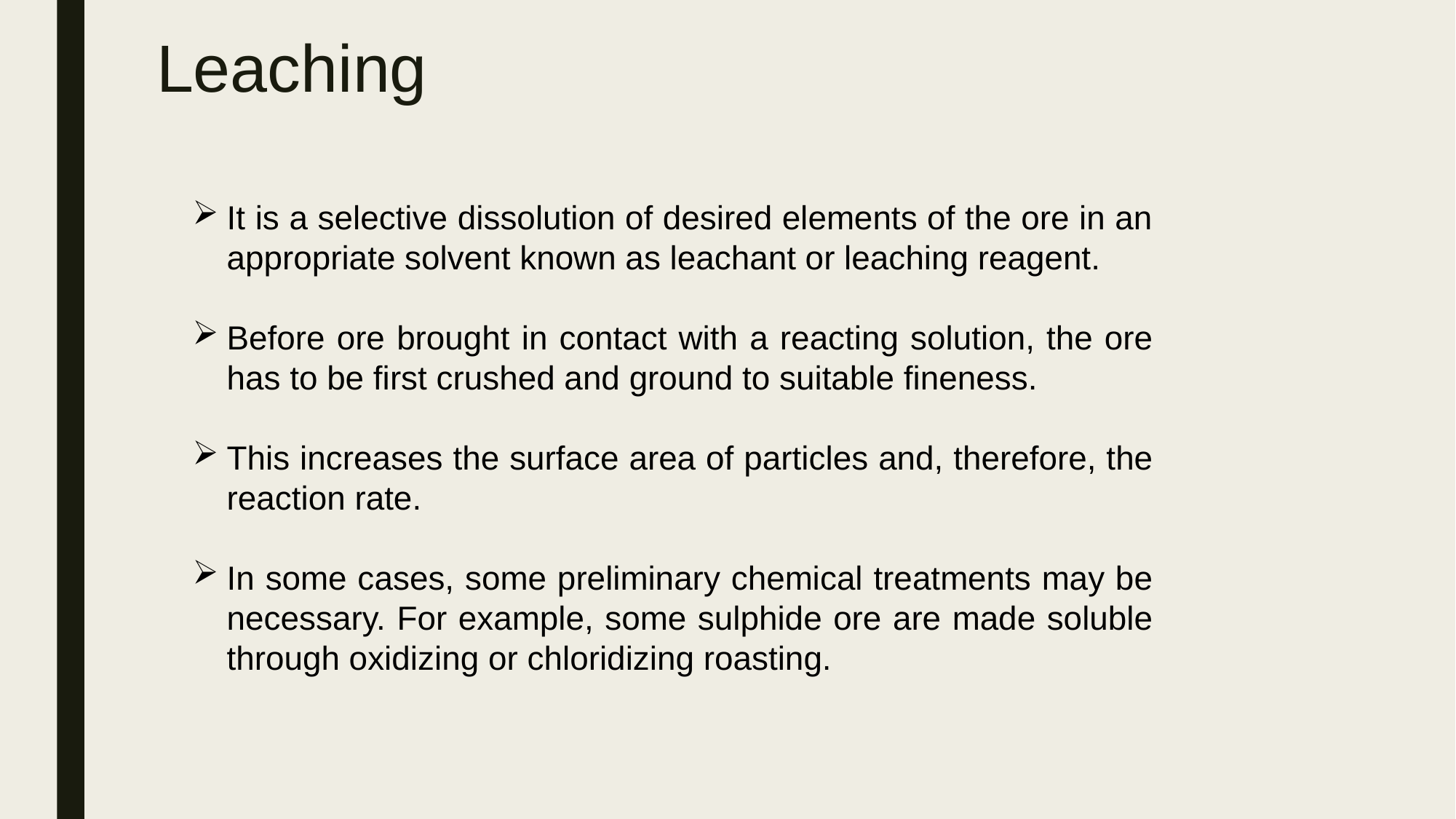

# Leaching
It is a selective dissolution of desired elements of the ore in an appropriate solvent known as leachant or leaching reagent.

Before ore brought in contact with a reacting solution, the ore has to be first crushed and ground to suitable fineness.

This increases the surface area of particles and, therefore, the reaction rate.

In some cases, some preliminary chemical treatments may be necessary. For example, some sulphide ore are made soluble through oxidizing or chloridizing roasting.